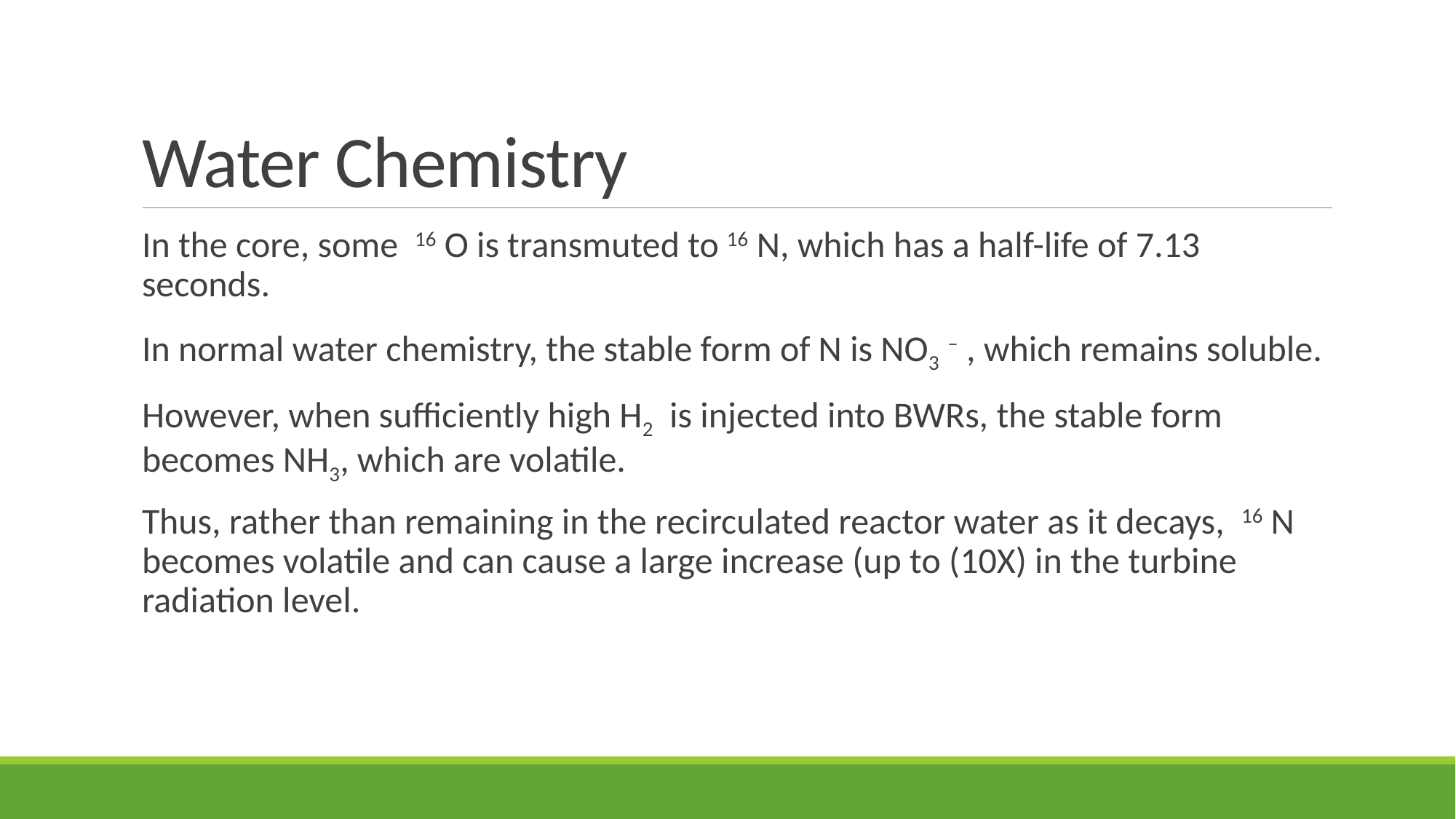

# Water Chemistry
In the core, some  16 O is transmuted to 16 N, which has a half-life of 7.13 seconds.
In normal water chemistry, the stable form of N is NO3 – , which remains soluble.
However, when sufficiently high H2  is injected into BWRs, the stable form becomes NH3, which are volatile.
Thus, rather than remaining in the recirculated reactor water as it decays,  16 N becomes volatile and can cause a large increase (up to (10X) in the turbine radiation level.